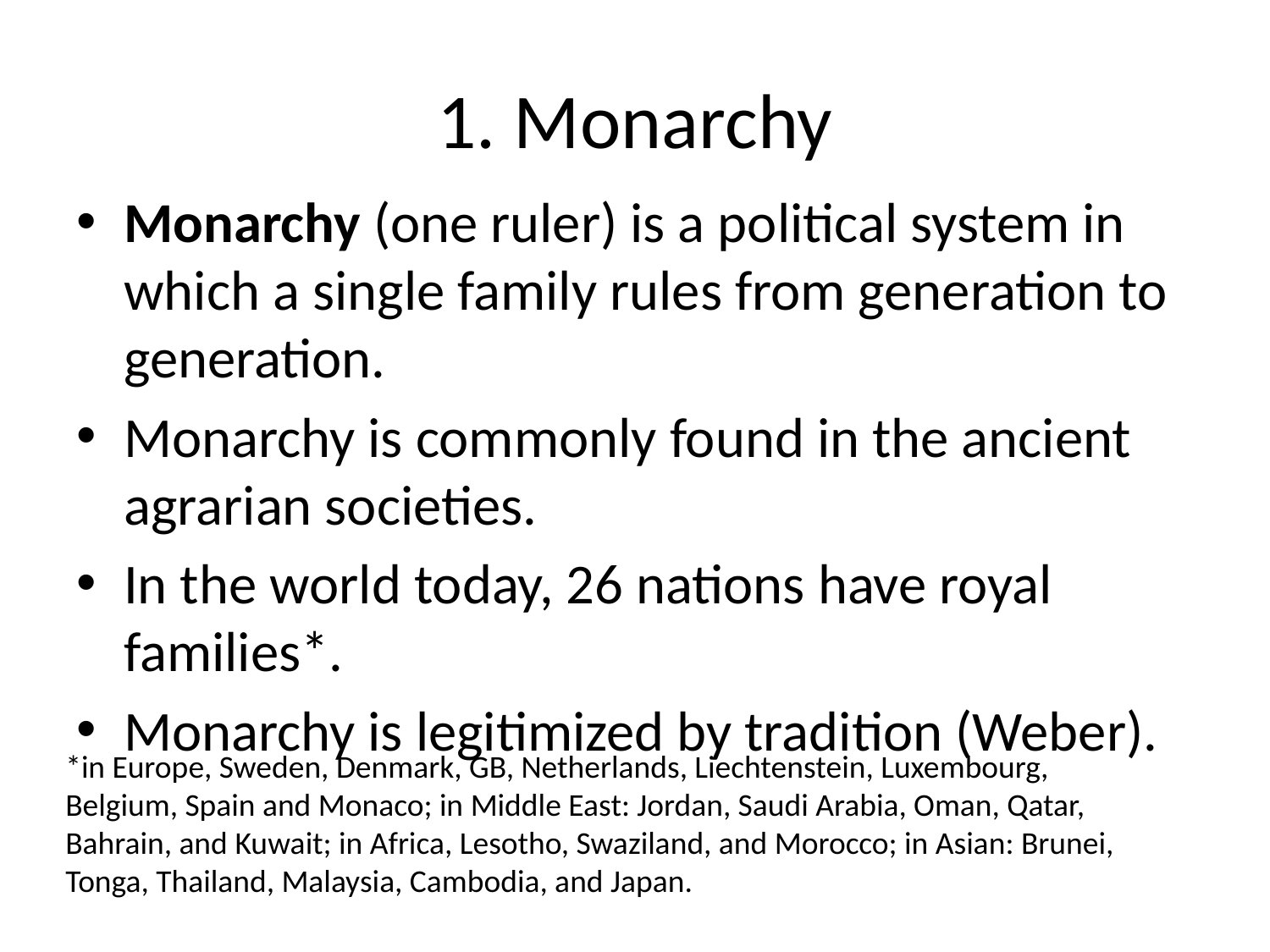

# 1. Monarchy
Monarchy (one ruler) is a political system in which a single family rules from generation to generation.
Monarchy is commonly found in the ancient agrarian societies.
In the world today, 26 nations have royal families*.
Monarchy is legitimized by tradition (Weber).
*in Europe, Sweden, Denmark, GB, Netherlands, Liechtenstein, Luxembourg, Belgium, Spain and Monaco; in Middle East: Jordan, Saudi Arabia, Oman, Qatar, Bahrain, and Kuwait; in Africa, Lesotho, Swaziland, and Morocco; in Asian: Brunei, Tonga, Thailand, Malaysia, Cambodia, and Japan.